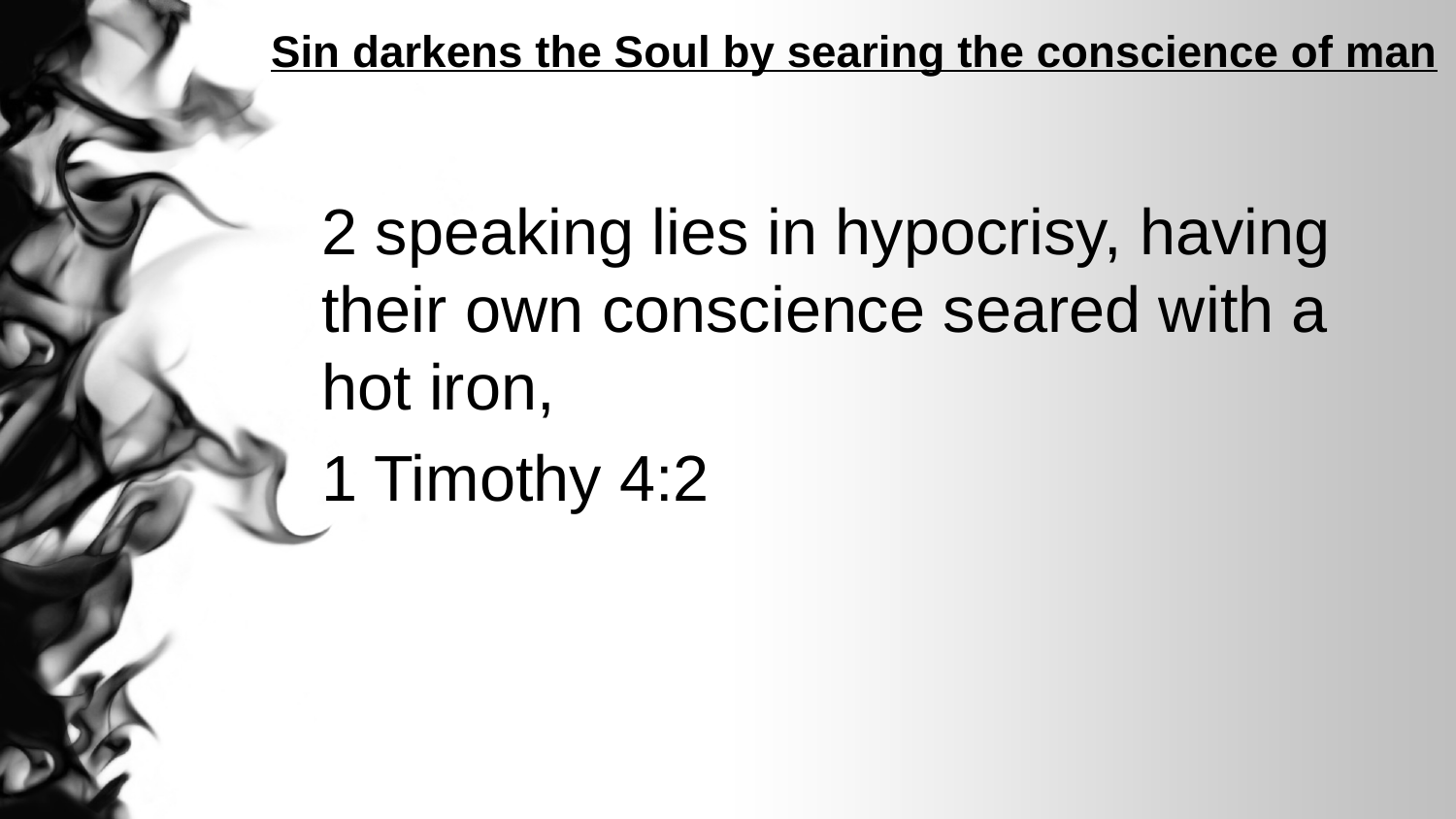

# Sin darkens the Soul by searing the conscience of man
2 speaking lies in hypocrisy, having their own conscience seared with a hot iron,
1 Timothy 4:2